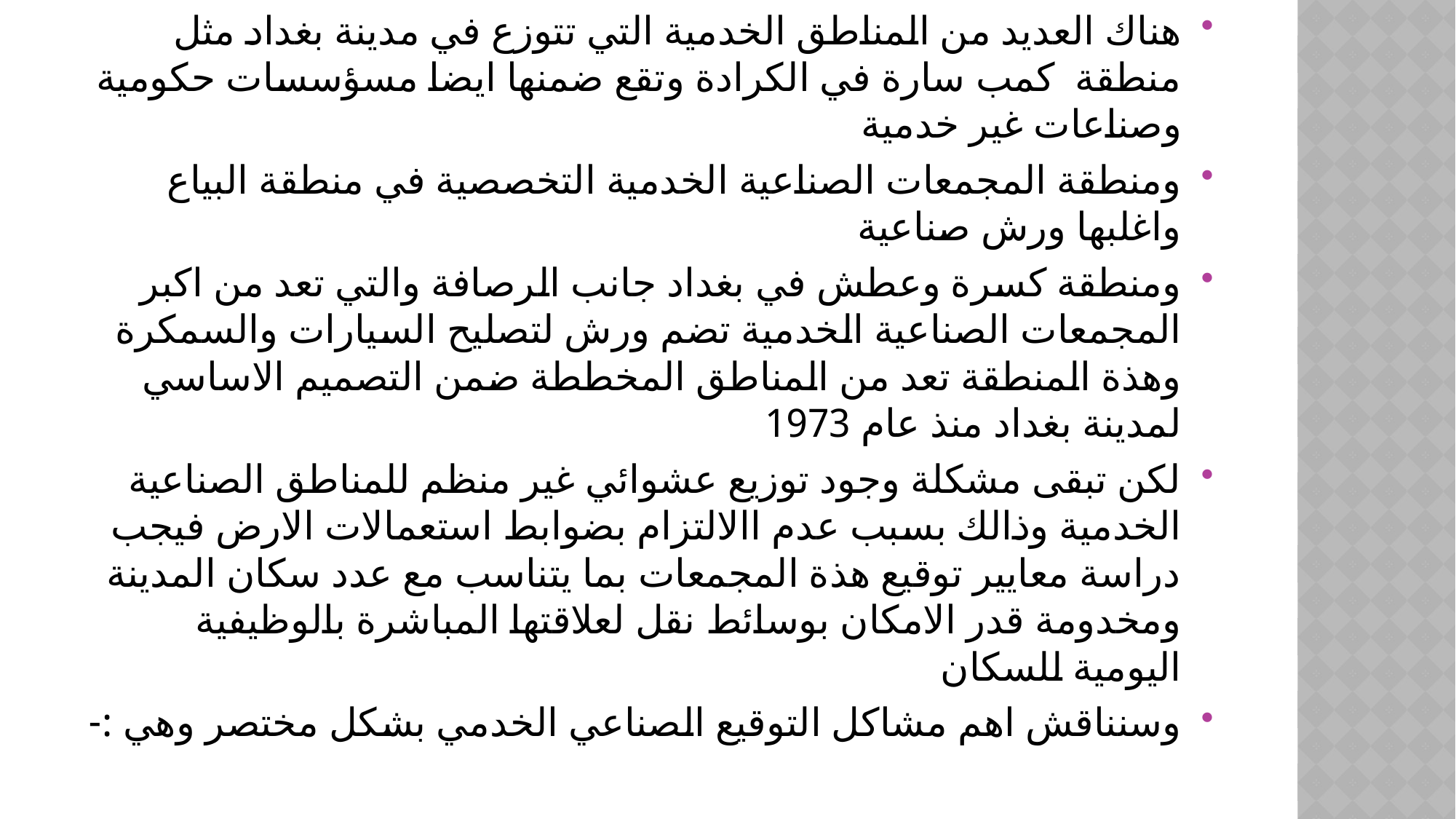

هناك العديد من المناطق الخدمية التي تتوزع في مدينة بغداد مثل منطقة  كمب سارة في الكرادة وتقع ضمنها ايضا مسؤسسات حكومية وصناعات غير خدمية
ومنطقة المجمعات الصناعية الخدمية التخصصية في منطقة البياع واغلبها ورش صناعية
ومنطقة كسرة وعطش في بغداد جانب الرصافة والتي تعد من اكبر المجمعات الصناعية الخدمية تضم ورش لتصليح السيارات والسمكرة وهذة المنطقة تعد من المناطق المخططة ضمن التصميم الاساسي لمدينة بغداد منذ عام 1973
لكن تبقى مشكلة وجود توزيع عشوائي غير منظم للمناطق الصناعية الخدمية وذالك بسبب عدم االالتزام بضوابط استعمالات الارض فيجب دراسة معايير توقيع هذة المجمعات بما يتناسب مع عدد سكان المدينة ومخدومة قدر الامكان بوسائط نقل لعلاقتها المباشرة بالوظيفية اليومية للسكان
وسنناقش اهم مشاكل التوقيع الصناعي الخدمي بشكل مختصر وهي :-